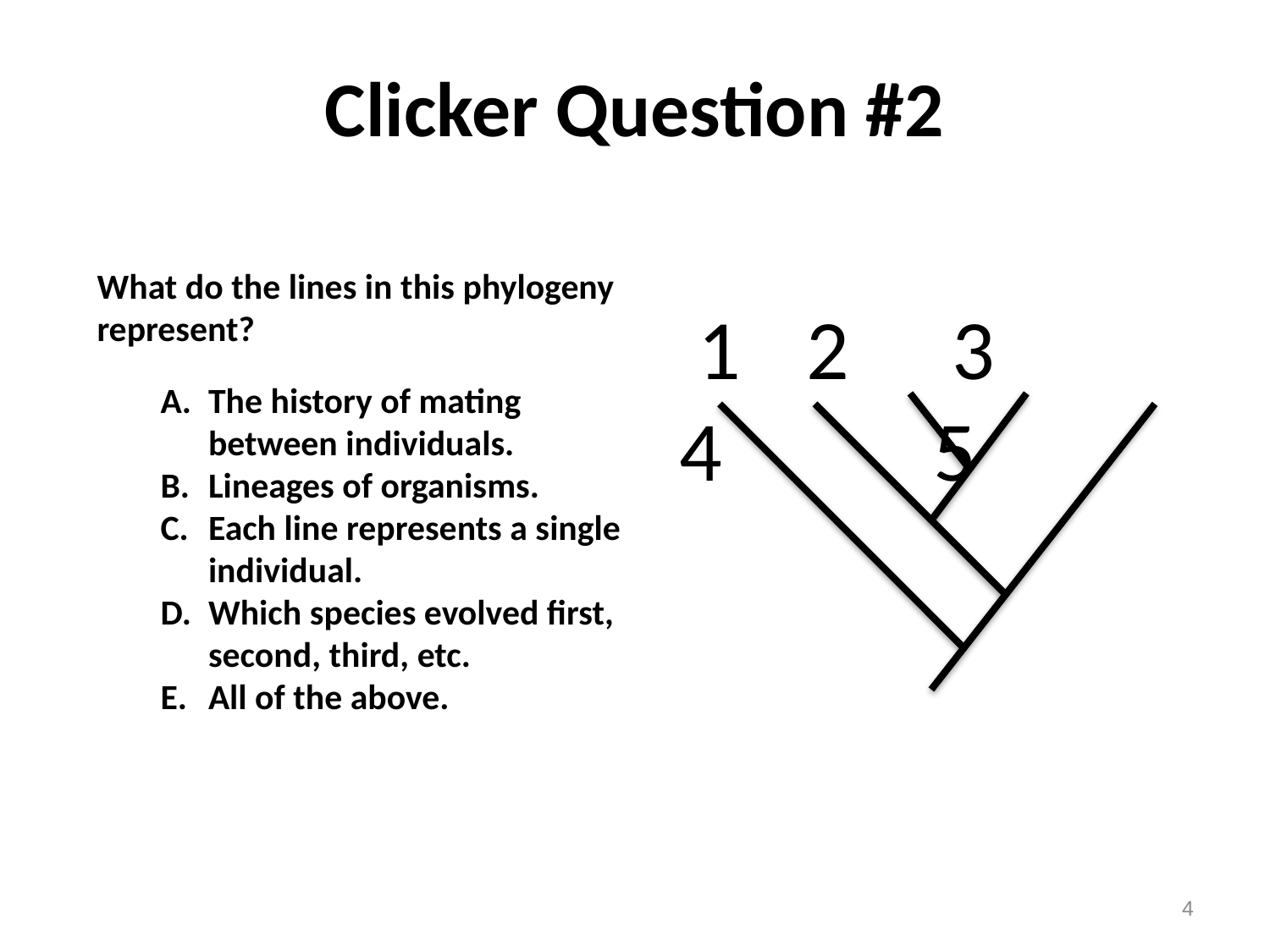

Clicker Question #2
What do the lines in this phylogeny represent?

The history of mating between individuals.
Lineages of organisms.
Each line represents a single individual.
Which species evolved first, second, third, etc.
All of the above.
 1  	2	 3		4	 	5
4